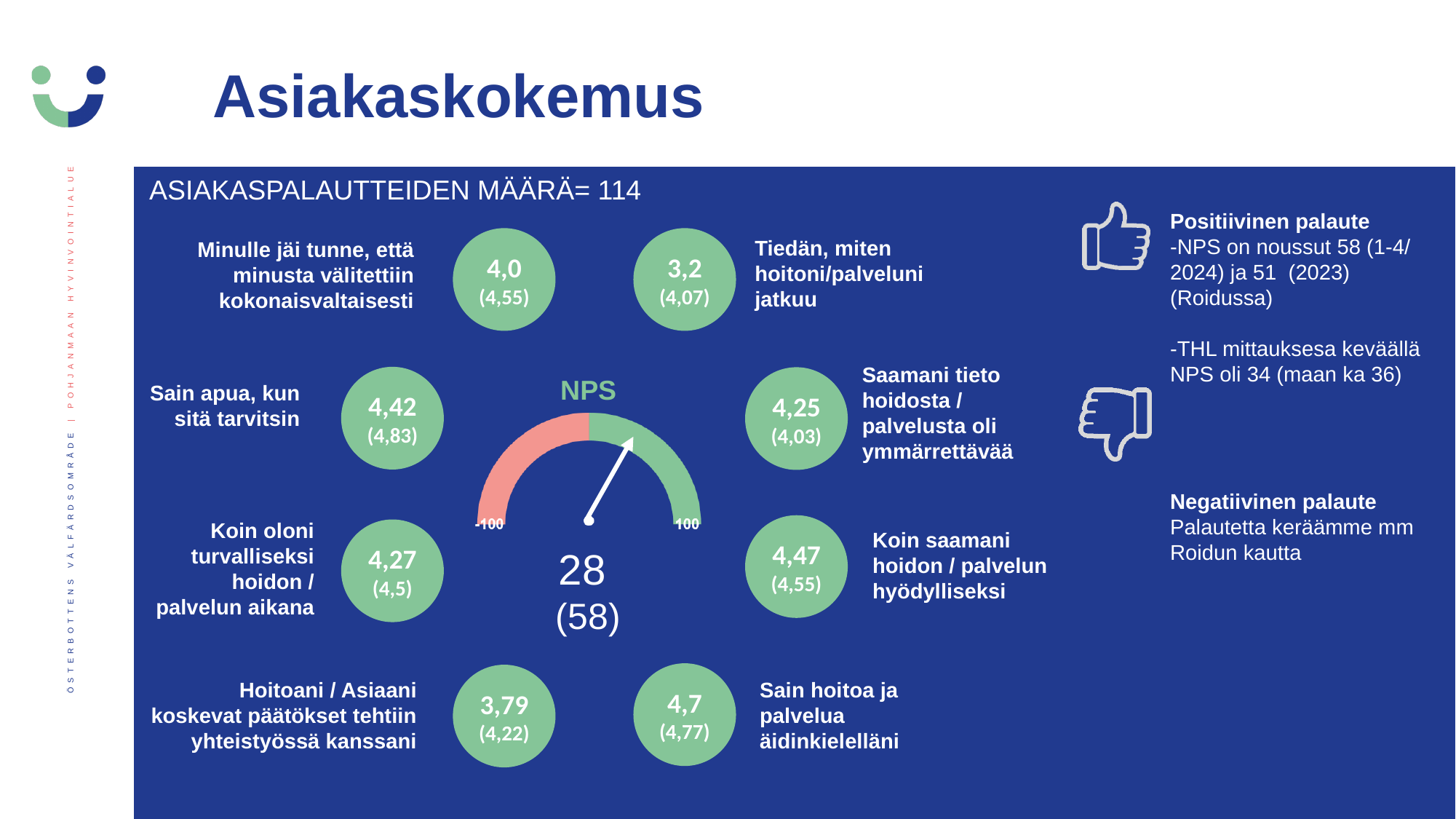

Asiakaskokemus
ASIAKASPALAUTTEIDEN MÄÄRÄ= 114
Positiivinen palaute
-NPS on noussut 58 (1-4/ 2024) ja 51  (2023)  (Roidussa)

-THL mittauksesa keväällä NPS oli 34 (maan ka 36)

Negatiivinen palaute
Palautetta keräämme mm Roidun kautta
4,0 (4,55)
3,2 (4,07)
Tiedän, miten hoitoni/palveluni jatkuu
Minulle jäi tunne, että minusta välitettiin kokonaisvaltaisesti
Saamani tieto hoidosta / palvelusta oli ymmärrettävää
4,42(4,83)
4,25(4,03)
Sain apua, kun sitä tarvitsin
Koin oloni turvalliseksi hoidon / palvelun aikana
4,47 (4,55)
4,27 (4,5)
Koin saamani hoidon / palvelun hyödylliseksi
28
(58)
4,7 (4,77)
3,79 (4,22)
Hoitoani / Asiaani koskevat päätökset tehtiin yhteistyössä kanssani
Sain hoitoa ja palvelua äidinkielelläni